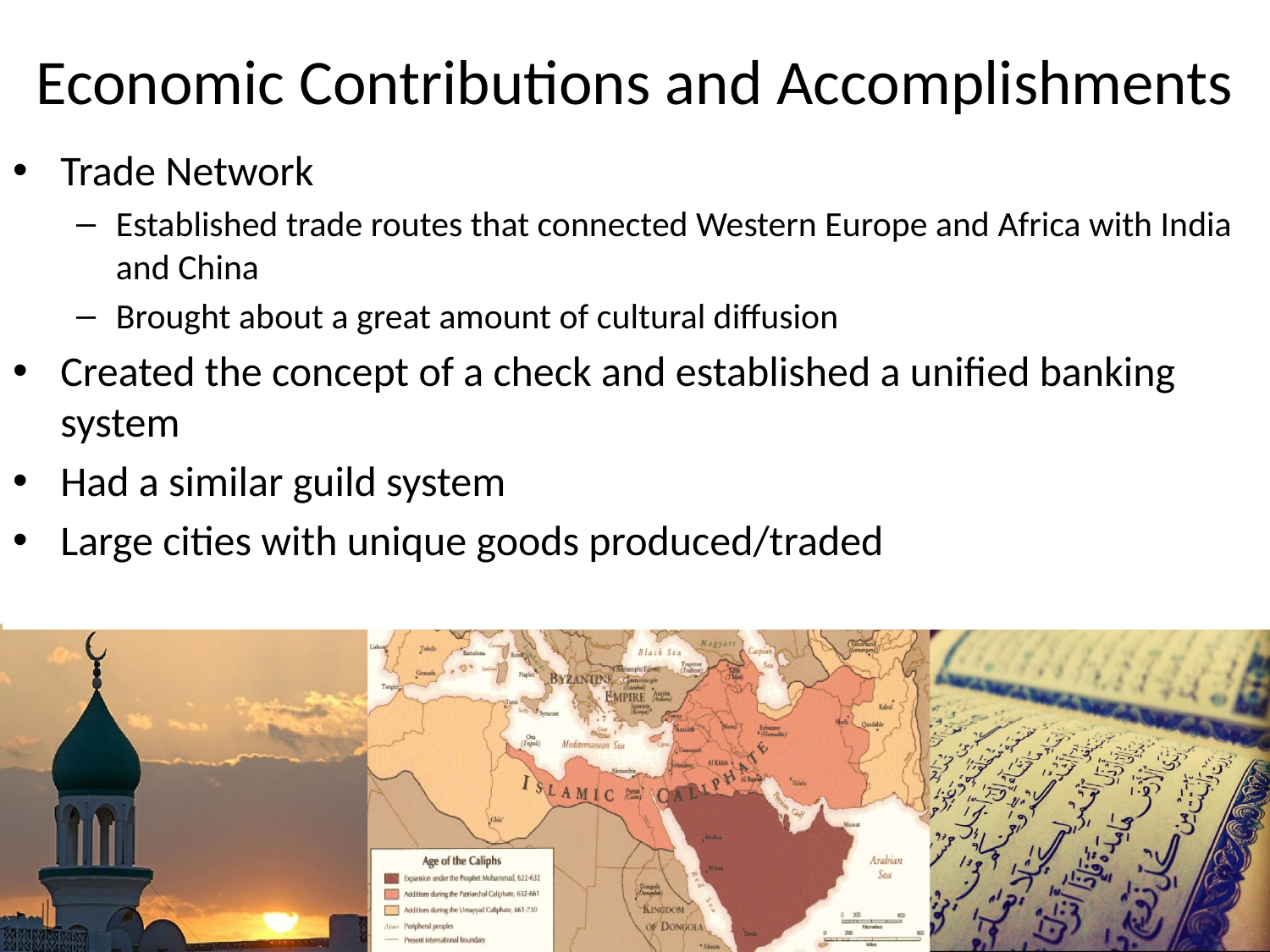

# Economic Contributions and Accomplishments
Trade Network
Established trade routes that connected Western Europe and Africa with India and China
Brought about a great amount of cultural diffusion
Created the concept of a check and established a unified banking system
Had a similar guild system
Large cities with unique goods produced/traded